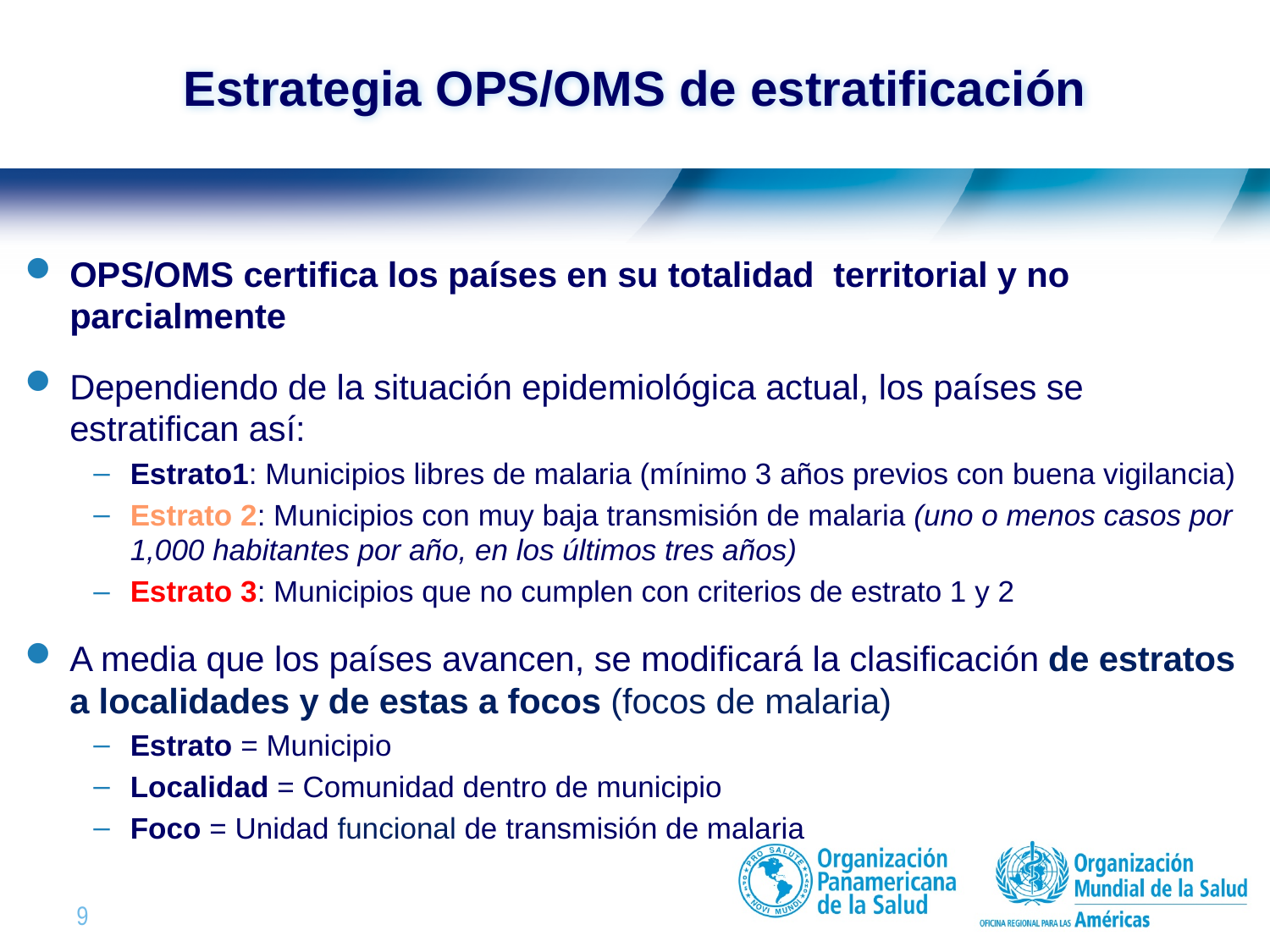

# Estrategia OPS/OMS de estratificación
OPS/OMS certifica los países en su totalidad  territorial y no parcialmente
Dependiendo de la situación epidemiológica actual, los países se estratifican así:
Estrato1: Municipios libres de malaria (mínimo 3 años previos con buena vigilancia)
Estrato 2: Municipios con muy baja transmisión de malaria (uno o menos casos por 1,000 habitantes por año, en los últimos tres años)
Estrato 3: Municipios que no cumplen con criterios de estrato 1 y 2
A media que los países avancen, se modificará la clasificación de estratos a localidades y de estas a focos (focos de malaria)
Estrato = Municipio
Localidad = Comunidad dentro de municipio
Foco = Unidad funcional de transmisión de malaria